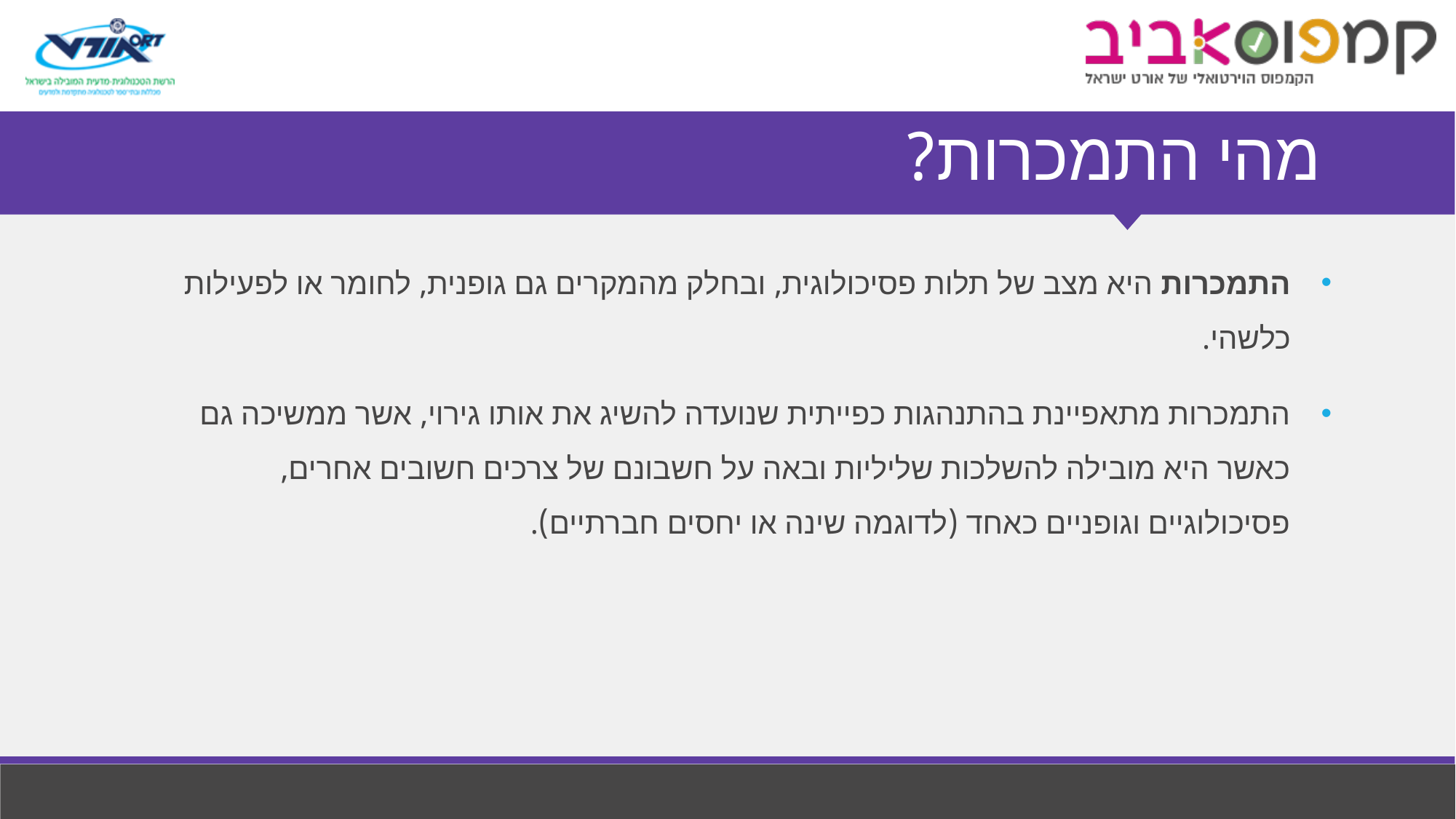

# מהי התמכרות?
התמכרות היא מצב של תלות פסיכולוגית, ובחלק מהמקרים גם גופנית, לחומר או לפעילות כלשהי.
התמכרות מתאפיינת בהתנהגות כפייתית שנועדה להשיג את אותו גירוי, אשר ממשיכה גם כאשר היא מובילה להשלכות שליליות ובאה על חשבונם של צרכים חשובים אחרים, פסיכולוגיים וגופניים כאחד (לדוגמה שינה או יחסים חברתיים).